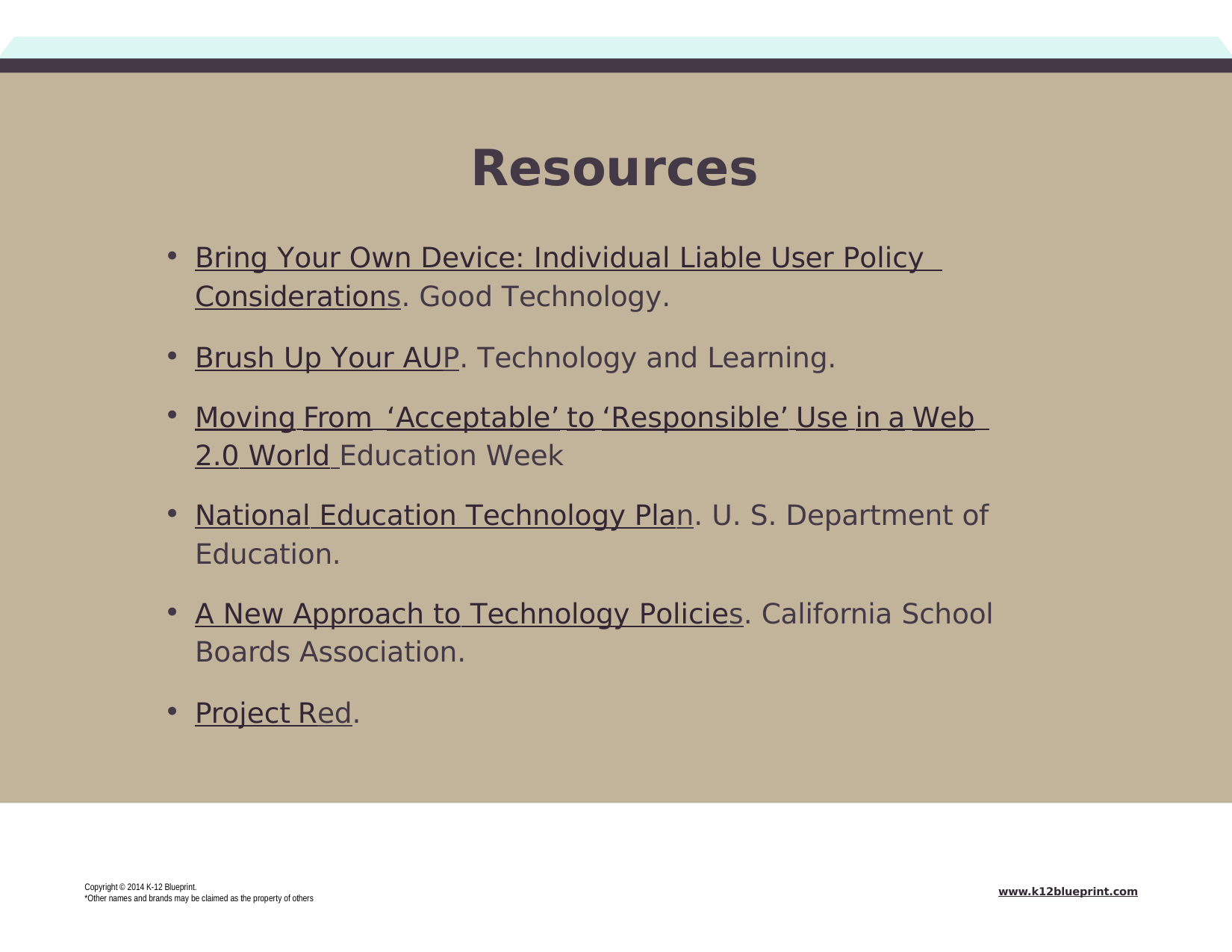

# Resources
Bring Your Own Device: Individual Liable User Policy  Considerations. Good Technology.

Brush Up Your AUP. Technology and Learning.
Moving From  ‘Acceptable’ to ‘Responsible’ Use in a Web  2.0 World Education Week
National Education Technology Plan. U. S. Department of Education.
A New Approach to Technology Policies. California School Boards Association.

Project Red.
Copyright © 2014 K-12 Blueprint.
*Other names and brands may be claimed as the property of others
www.k12blueprint.com